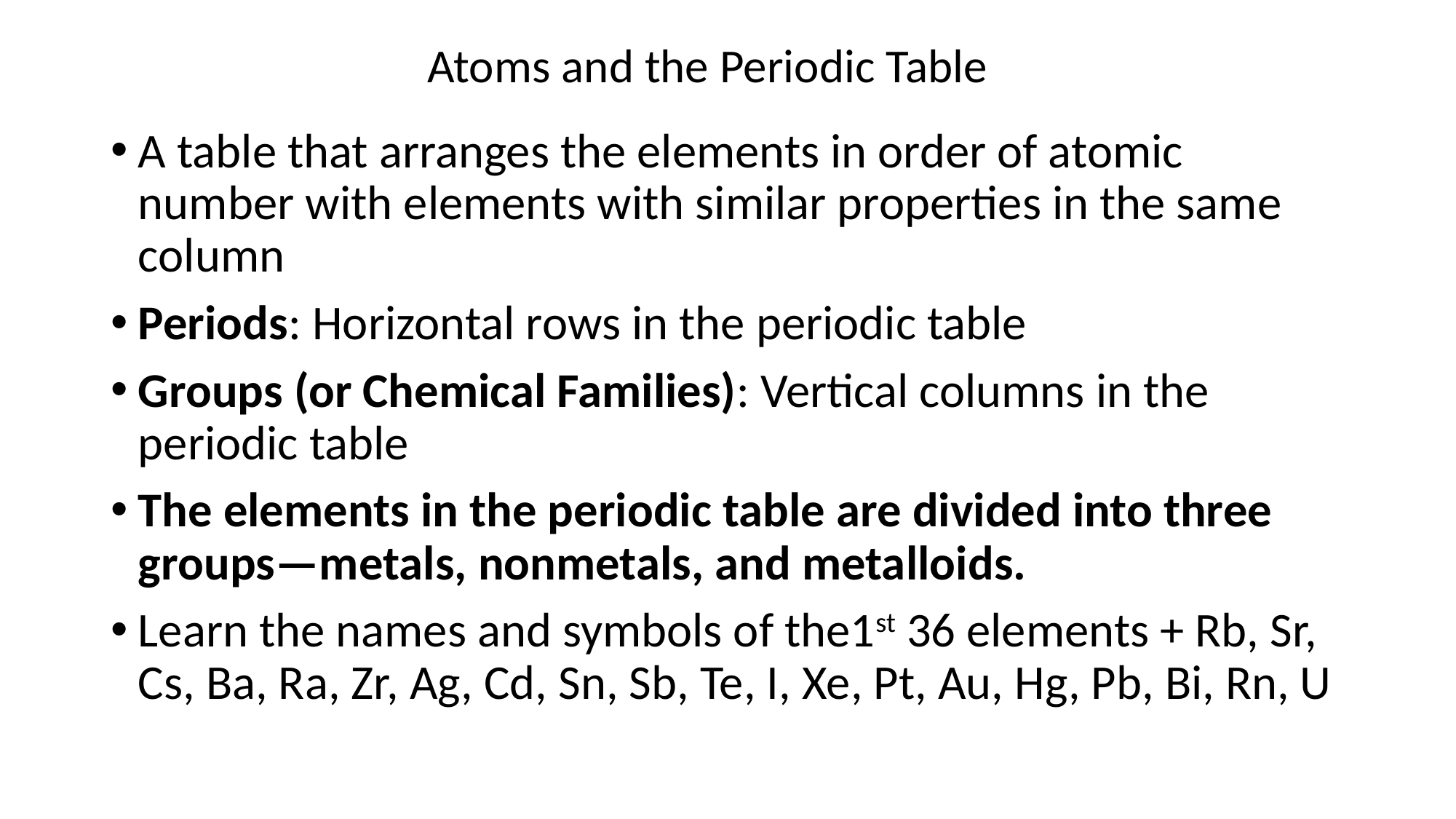

# Atoms and the Periodic Table
A table that arranges the elements in order of atomic number with elements with similar properties in the same column
Periods: Horizontal rows in the periodic table
Groups (or Chemical Families): Vertical columns in the periodic table
The elements in the periodic table are divided into three groups—metals, nonmetals, and metalloids.
Learn the names and symbols of the1st 36 elements + Rb, Sr, Cs, Ba, Ra, Zr, Ag, Cd, Sn, Sb, Te, I, Xe, Pt, Au, Hg, Pb, Bi, Rn, U